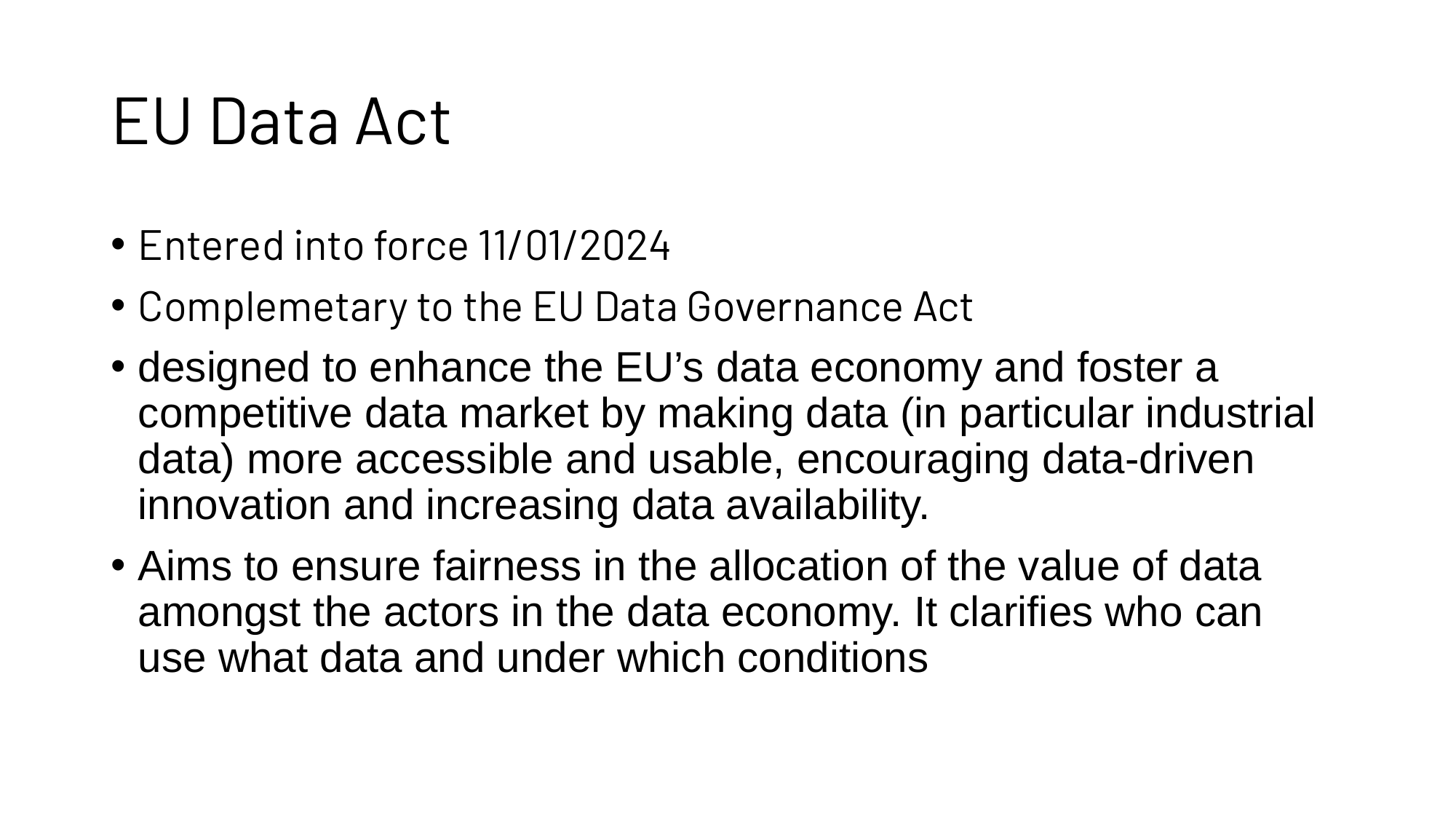

# EU Data Act
Entered into force 11/01/2024
Complemetary to the EU Data Governance Act
designed to enhance the EU’s data economy and foster a competitive data market by making data (in particular industrial data) more accessible and usable, encouraging data-driven innovation and increasing data availability.
Aims to ensure fairness in the allocation of the value of data amongst the actors in the data economy. It clarifies who can use what data and under which conditions